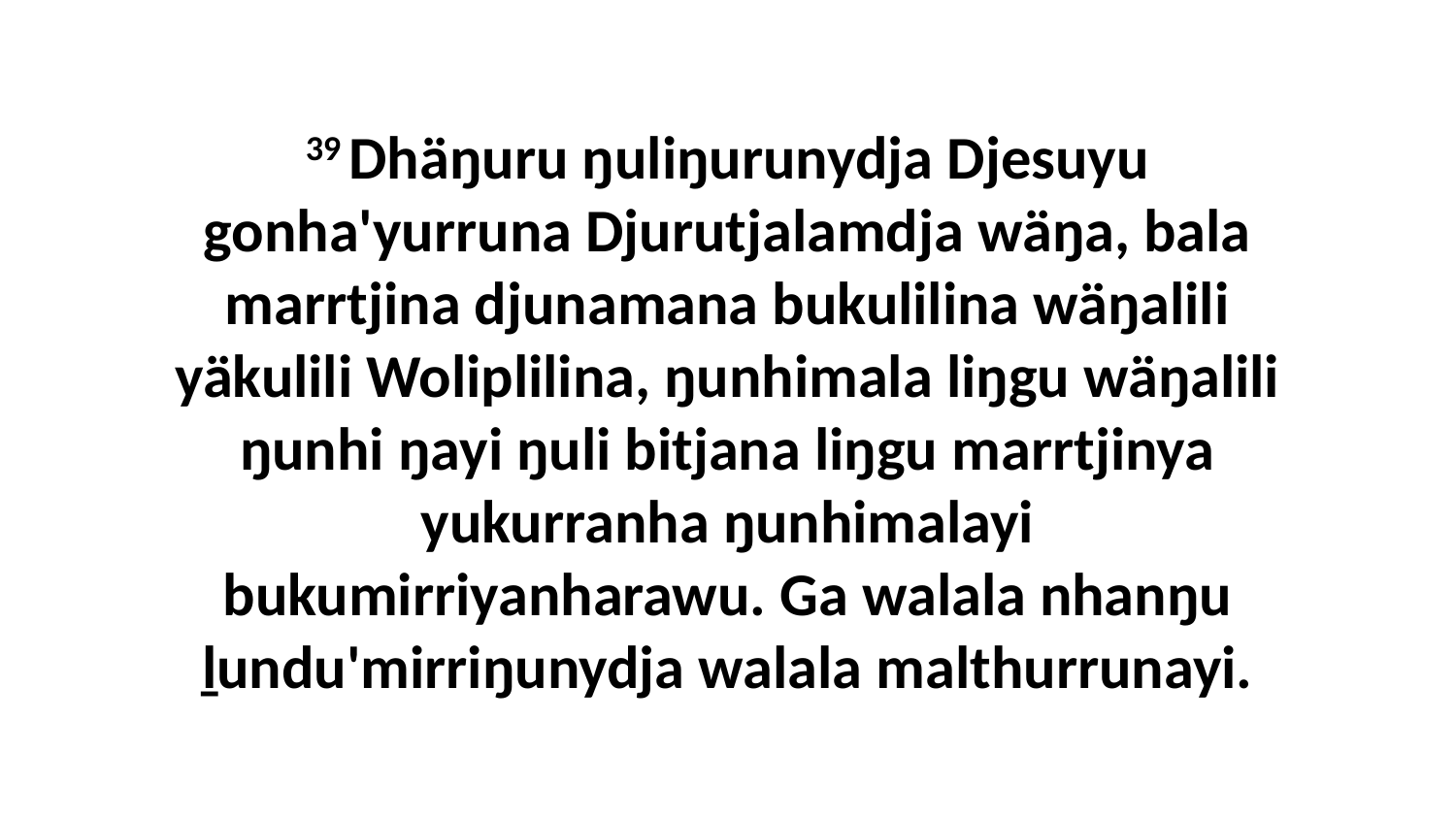

39 Dhäŋuru ŋuliŋurunydja Djesuyu gonha'yurruna Djurutjalamdja wäŋa, bala marrtjina djunamana bukulilina wäŋalili yäkulili Woliplilina, ŋunhimala liŋgu wäŋalili ŋunhi ŋayi ŋuli bitjana liŋgu marrtjinya yukurranha ŋunhimalayi bukumirriyanharawu. Ga walala nhanŋu ḻundu'mirriŋunydja walala malthurrunayi.